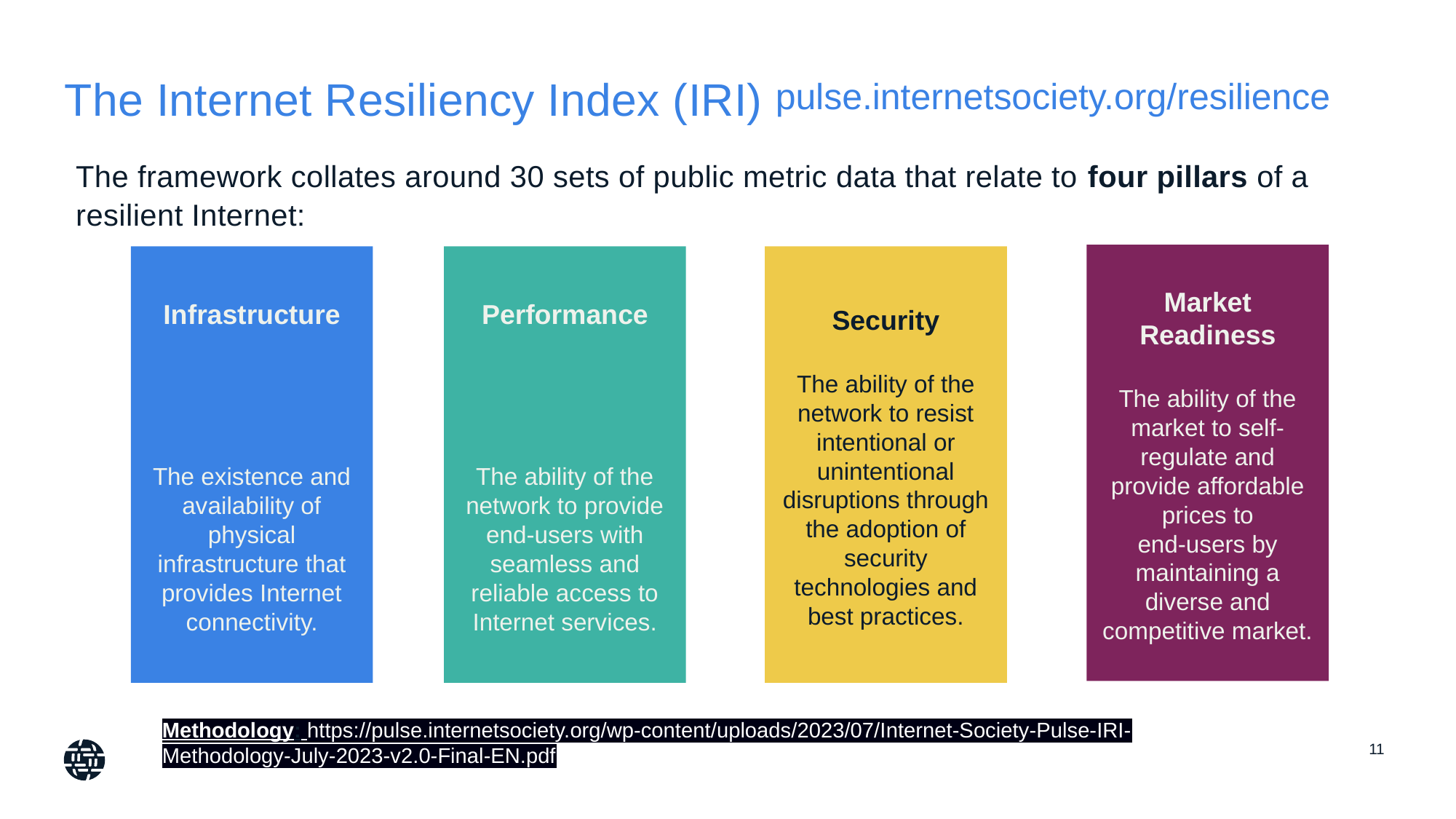

# The Internet Resiliency Index (IRI)
pulse.internetsociety.org/resilience​
The framework collates around 30 sets of public metric data that relate to four pillars of a resilient Internet:

Market Readiness

The ability of the market to self-regulate and provide affordable prices to
end-users by maintaining a diverse and competitive market.

Infrastructure

The existence and availability of physical infrastructure that provides Internet
connectivity.

Performance

The ability of the network to provide end-users with seamless and reliable access to Internet services.

Security

The ability of the network to resist intentional or unintentional disruptions through the adoption of security technologies and best practices.

Methodology: https://pulse.internetsociety.org/wp-content/uploads/2023/07/Internet-Society-Pulse-IRI-Methodology-July-2023-v2.0-Final-EN.pdf

11